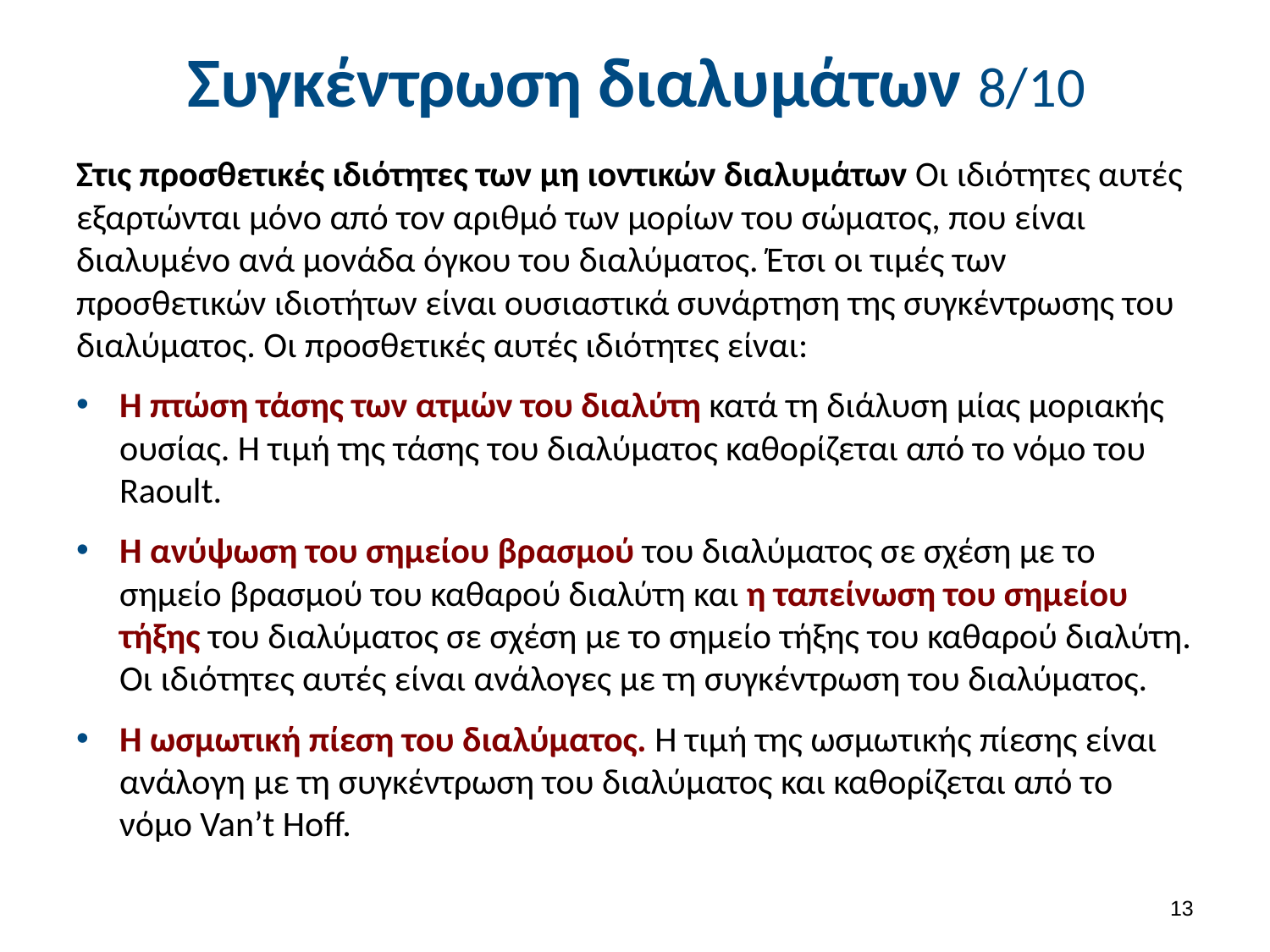

# Συγκέντρωση διαλυμάτων 8/10
Στις προσθετικές ιδιότητες των μη ιοντικών διαλυμάτων Οι ιδιότητες αυτές εξαρτώνται μόνο από τον αριθμό των μορίων του σώματος, που είναι διαλυμένο ανά μονάδα όγκου του διαλύματος. Έτσι οι τιμές των προσθετικών ιδιοτήτων είναι ουσιαστικά συνάρτηση της συγκέντρωσης του διαλύματος. Οι προσθετικές αυτές ιδιότητες είναι:
Η πτώση τάσης των ατμών του διαλύτη κατά τη διάλυση μίας μοριακής ουσίας. Η τιμή της τάσης του διαλύματος καθορίζεται από το νόμο του Raoult.
Η ανύψωση του σημείου βρασμού του διαλύματος σε σχέση με το σημείο βρασμού του καθαρού διαλύτη και η ταπείνωση του σημείου τήξης του διαλύματος σε σχέση με το σημείο τήξης του καθαρού διαλύτη. Οι ιδιότητες αυτές είναι ανάλογες με τη συγκέντρωση του διαλύματος.
Η ωσμωτική πίεση του διαλύματος. Η τιμή της ωσμωτικής πίεσης είναι ανάλογη με τη συγκέντρωση του διαλύματος και καθορίζεται από το νόμο Van’t Hoff.

13